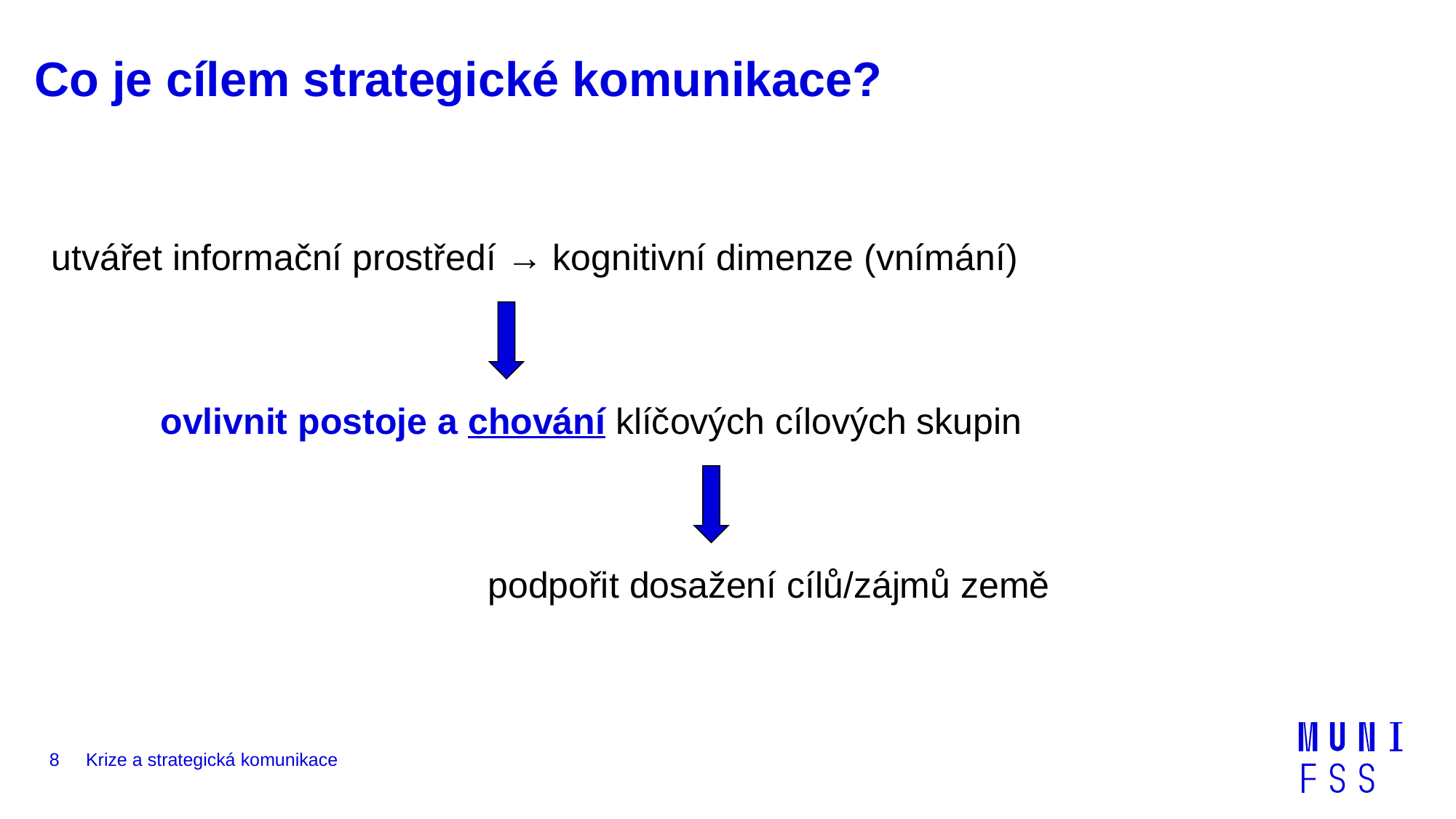

# Co je cílem strategické komunikace?
utvářet informační prostředí → kognitivní dimenze (vnímání)

	ovlivnit postoje a chování klíčových cílových skupin

				podpořit dosažení cílů/zájmů země

8
Krize a strategická komunikace